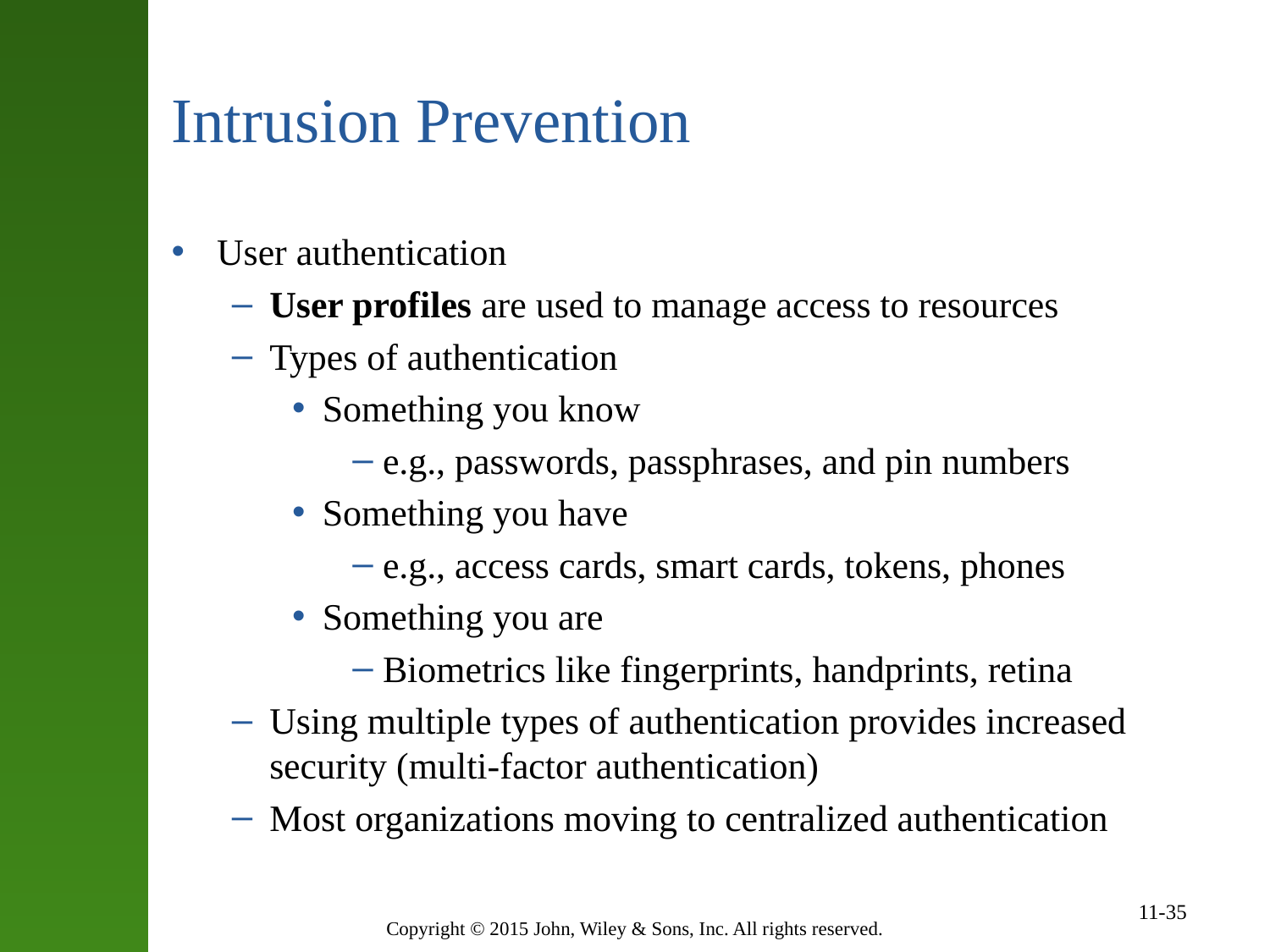

# Intrusion Prevention
User authentication
User profiles are used to manage access to resources
Types of authentication
Something you know
e.g., passwords, passphrases, and pin numbers
Something you have
e.g., access cards, smart cards, tokens, phones
Something you are
Biometrics like fingerprints, handprints, retina
Using multiple types of authentication provides increased security (multi-factor authentication)
Most organizations moving to centralized authentication